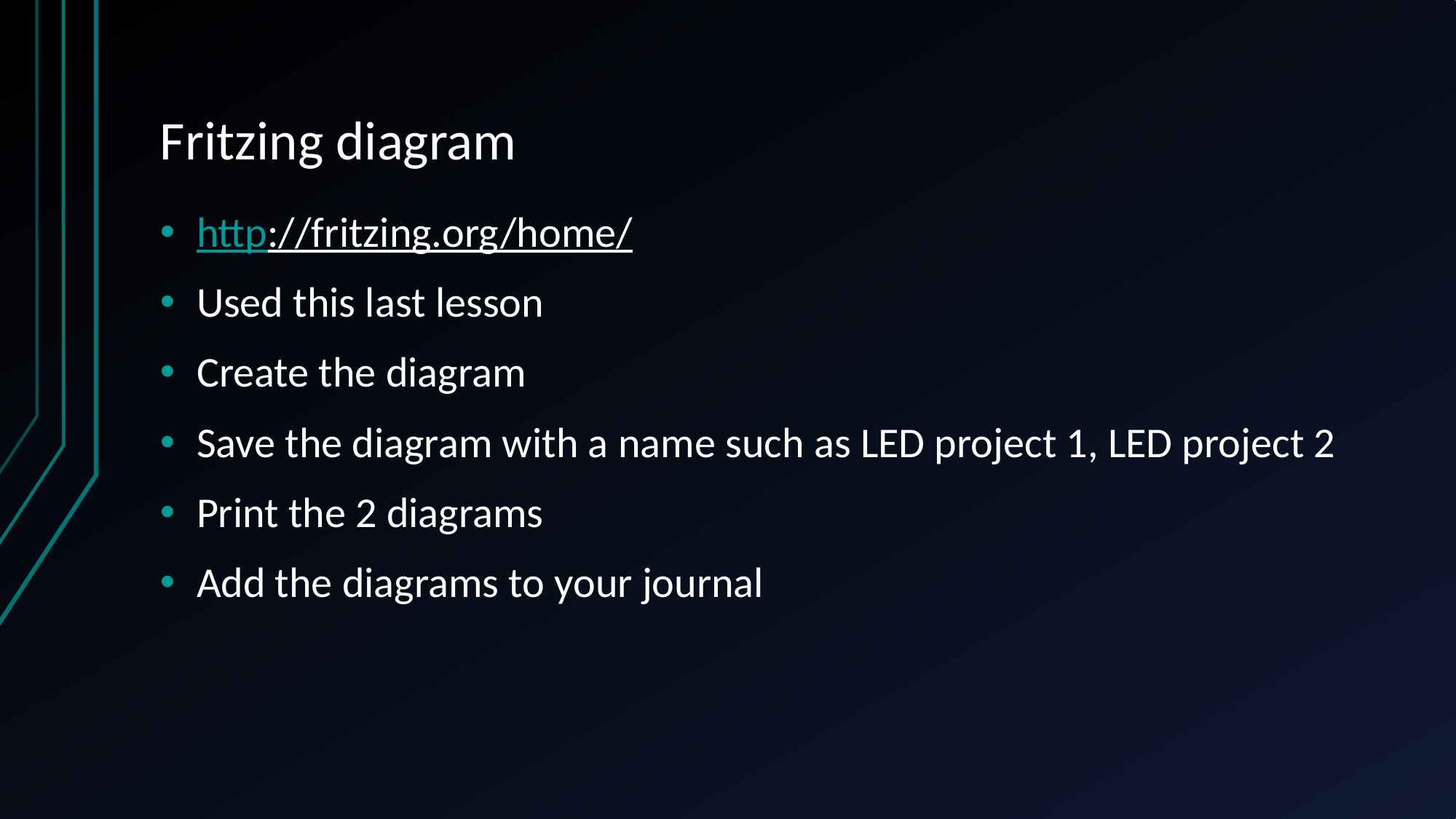

# Fritzing diagram
http://fritzing.org/home/
Used this last lesson
Create the diagram
Save the diagram with a name such as LED project 1, LED project 2
Print the 2 diagrams
Add the diagrams to your journal